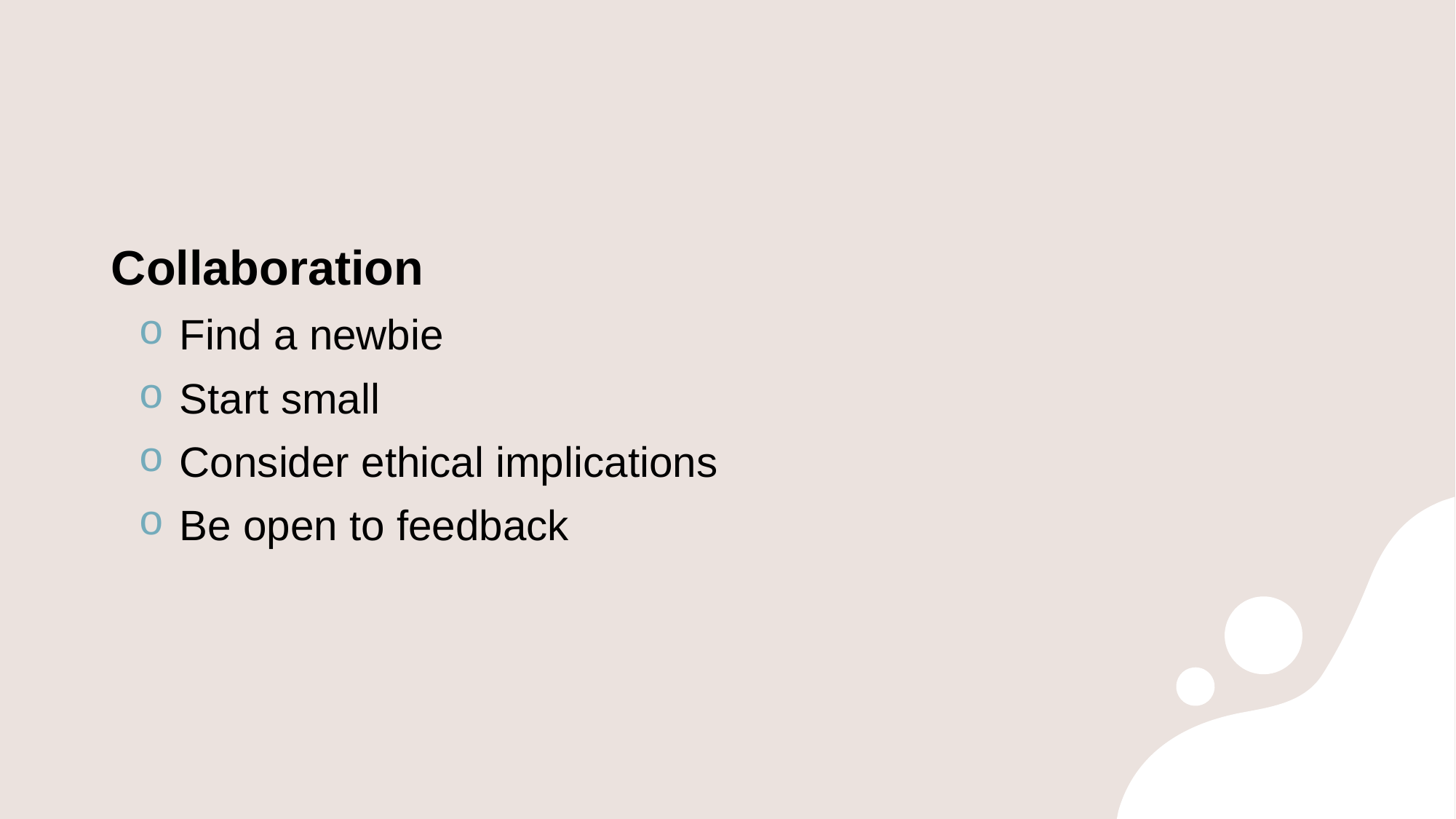

#
Collaboration
Find a newbie
Start small
Consider ethical implications
Be open to feedback